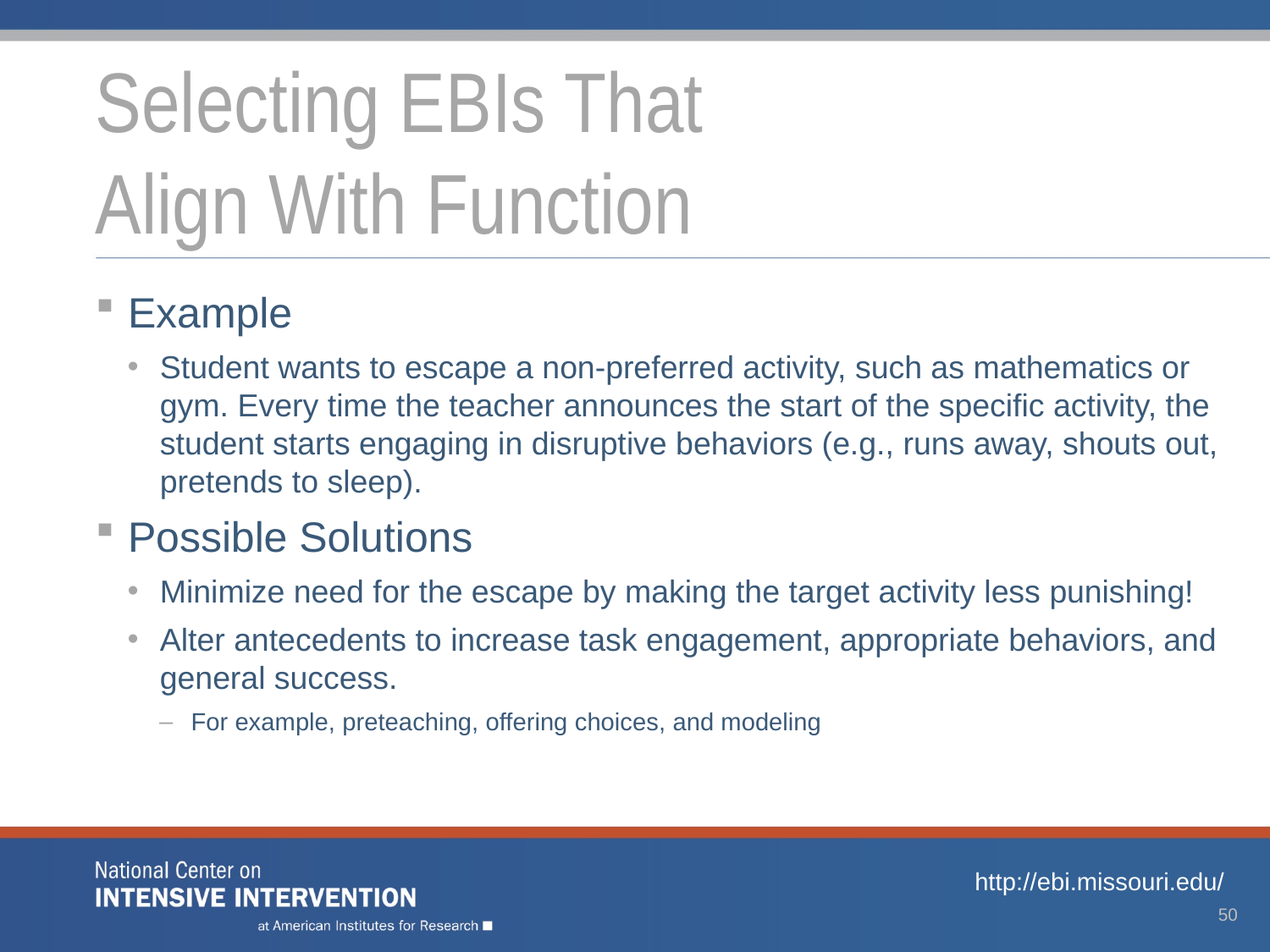

# Selecting EBIs That Align With Function
Example
Student wants to escape a non-preferred activity, such as mathematics or gym. Every time the teacher announces the start of the specific activity, the student starts engaging in disruptive behaviors (e.g., runs away, shouts out, pretends to sleep).
Possible Solutions
Minimize need for the escape by making the target activity less punishing!
Alter antecedents to increase task engagement, appropriate behaviors, and general success.
For example, preteaching, offering choices, and modeling

http://ebi.missouri.edu/
50